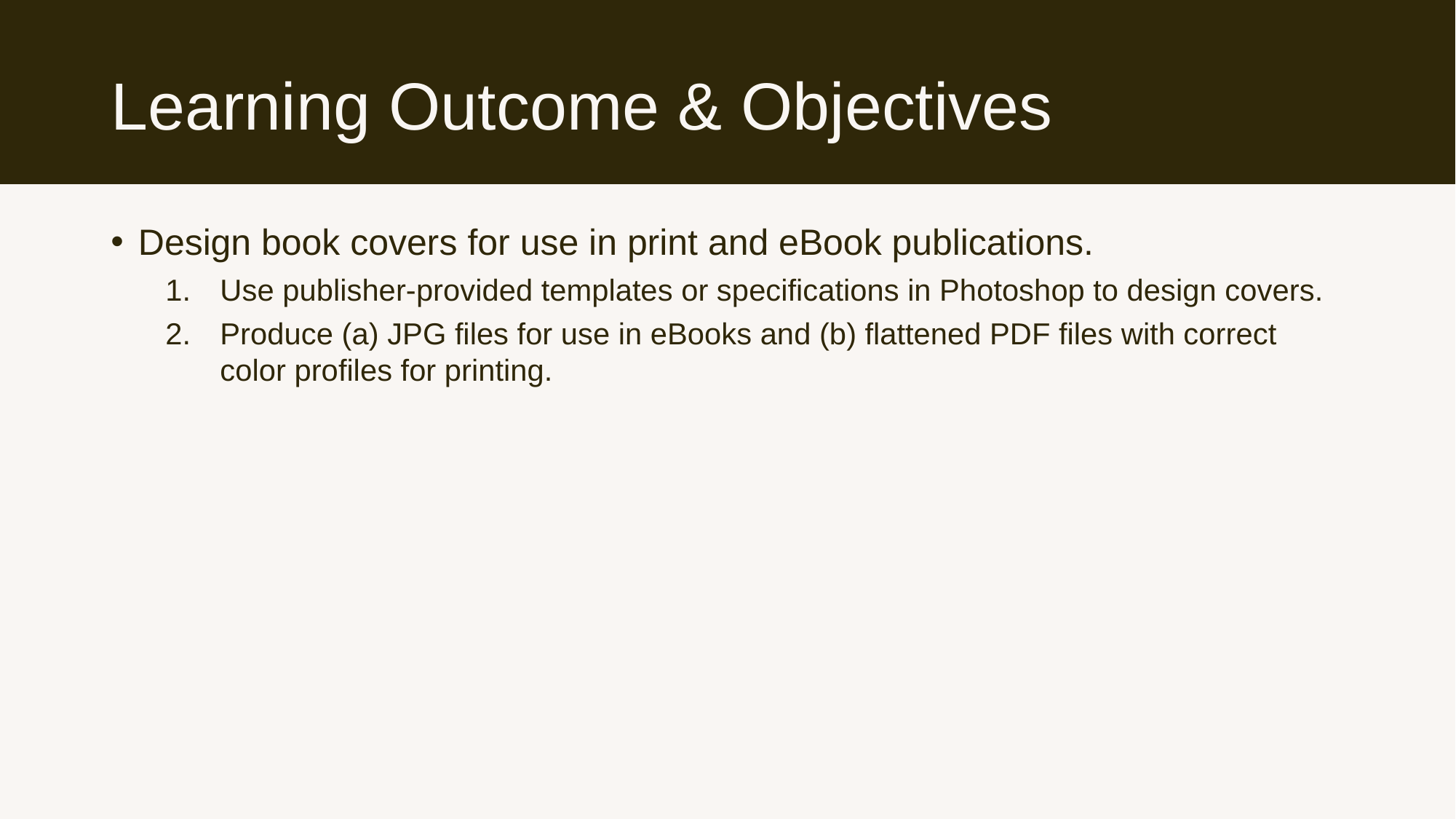

# Learning Outcome & Objectives
Design book covers for use in print and eBook publications.
Use publisher-provided templates or specifications in Photoshop to design covers.
Produce (a) JPG files for use in eBooks and (b) flattened PDF files with correct color profiles for printing.